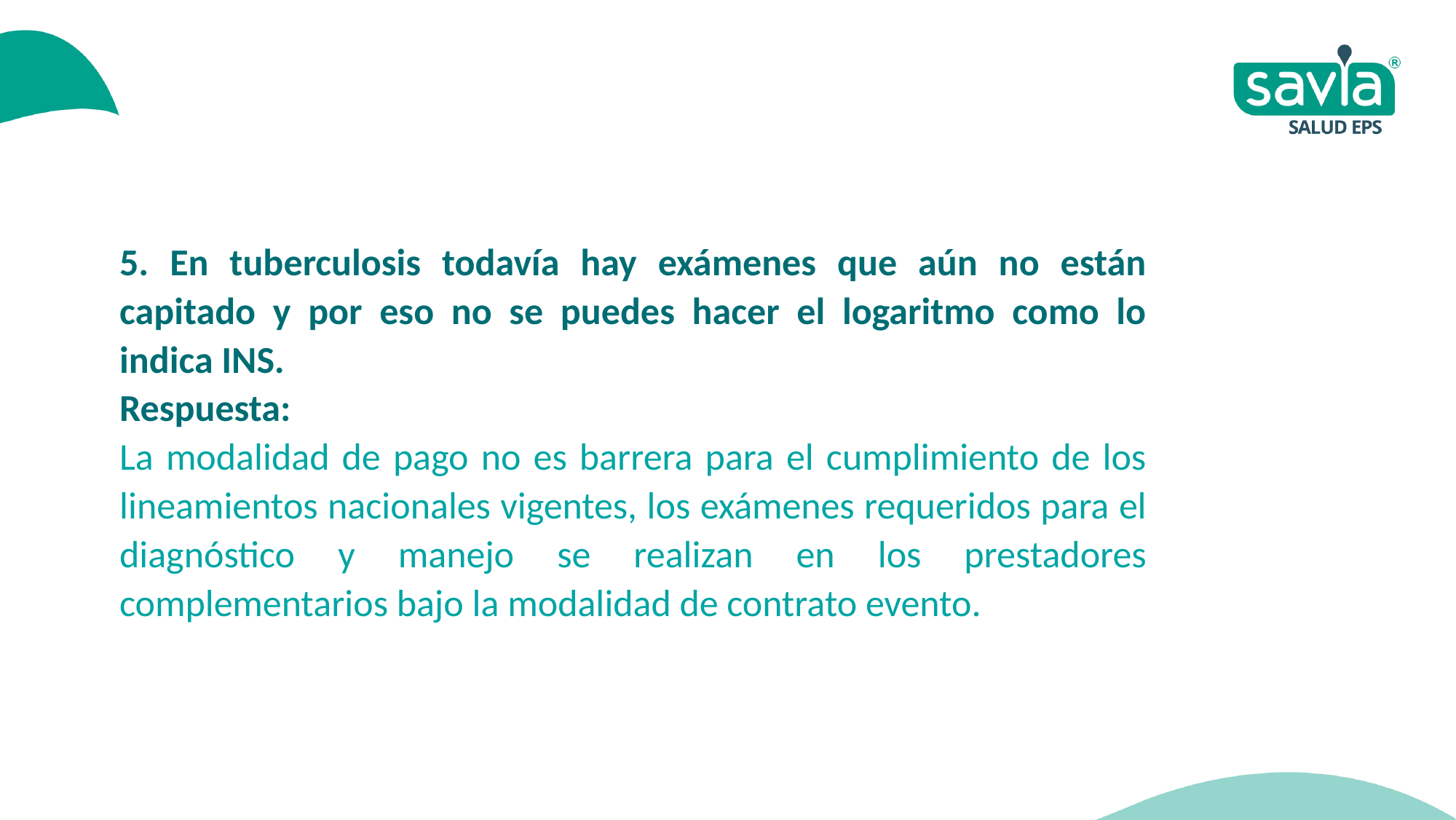

5. En tuberculosis todavía hay exámenes que aún no están capitado y por eso no se puedes hacer el logaritmo como lo indica INS.
Respuesta:
La modalidad de pago no es barrera para el cumplimiento de los lineamientos nacionales vigentes, los exámenes requeridos para el diagnóstico y manejo se realizan en los prestadores complementarios bajo la modalidad de contrato evento.